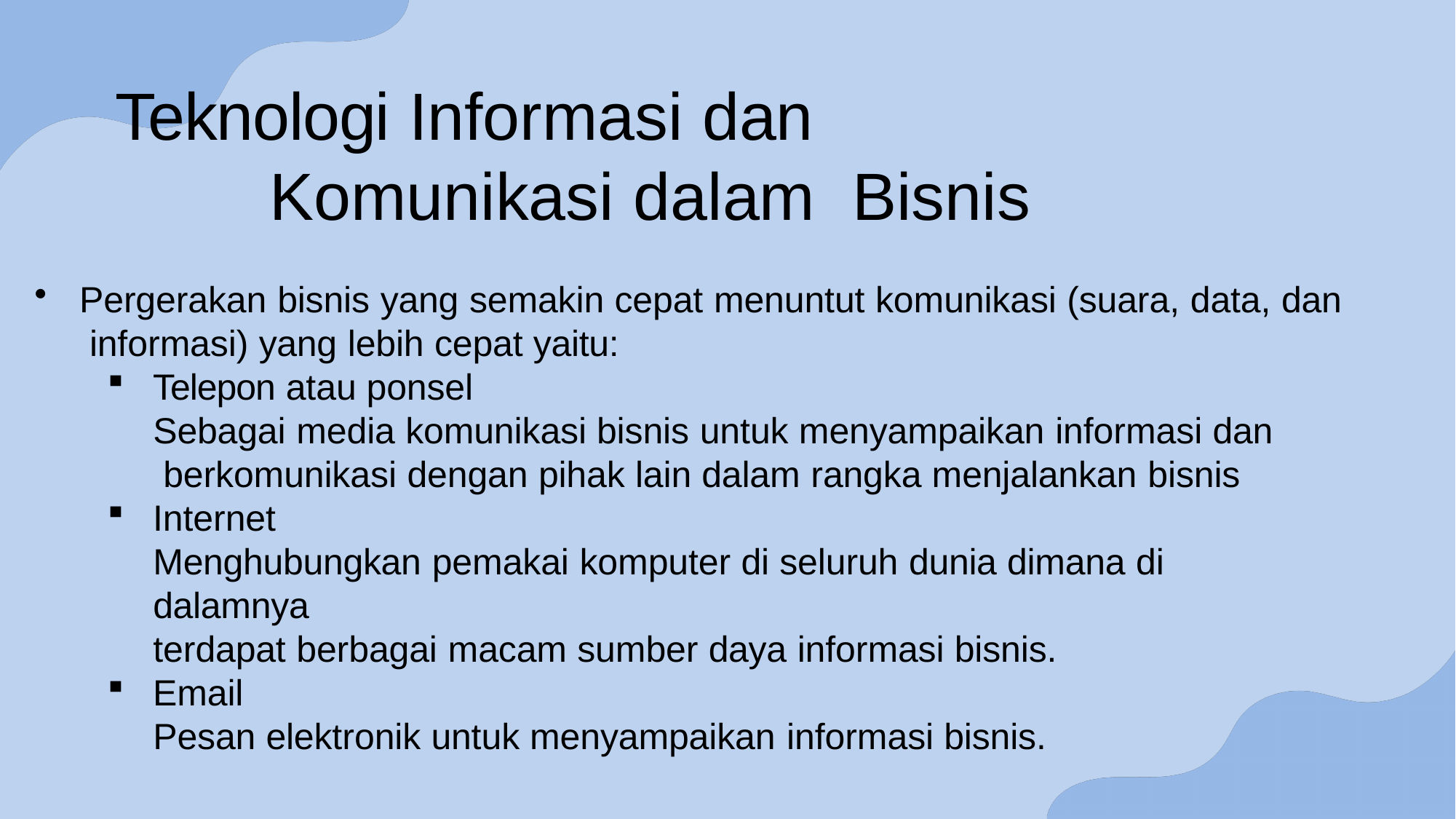

# Teknologi Informasi dan Komunikasi dalam  Bisnis
Pergerakan bisnis yang semakin cepat menuntut komunikasi (suara, data, dan  informasi) yang lebih cepat yaitu:
Telepon atau ponsel
Sebagai media komunikasi bisnis untuk menyampaikan informasi dan  berkomunikasi dengan pihak lain dalam rangka menjalankan bisnis
Internet
Menghubungkan pemakai komputer di seluruh dunia dimana di dalamnya
terdapat berbagai macam sumber daya informasi bisnis.
Email
Pesan elektronik untuk menyampaikan informasi bisnis.